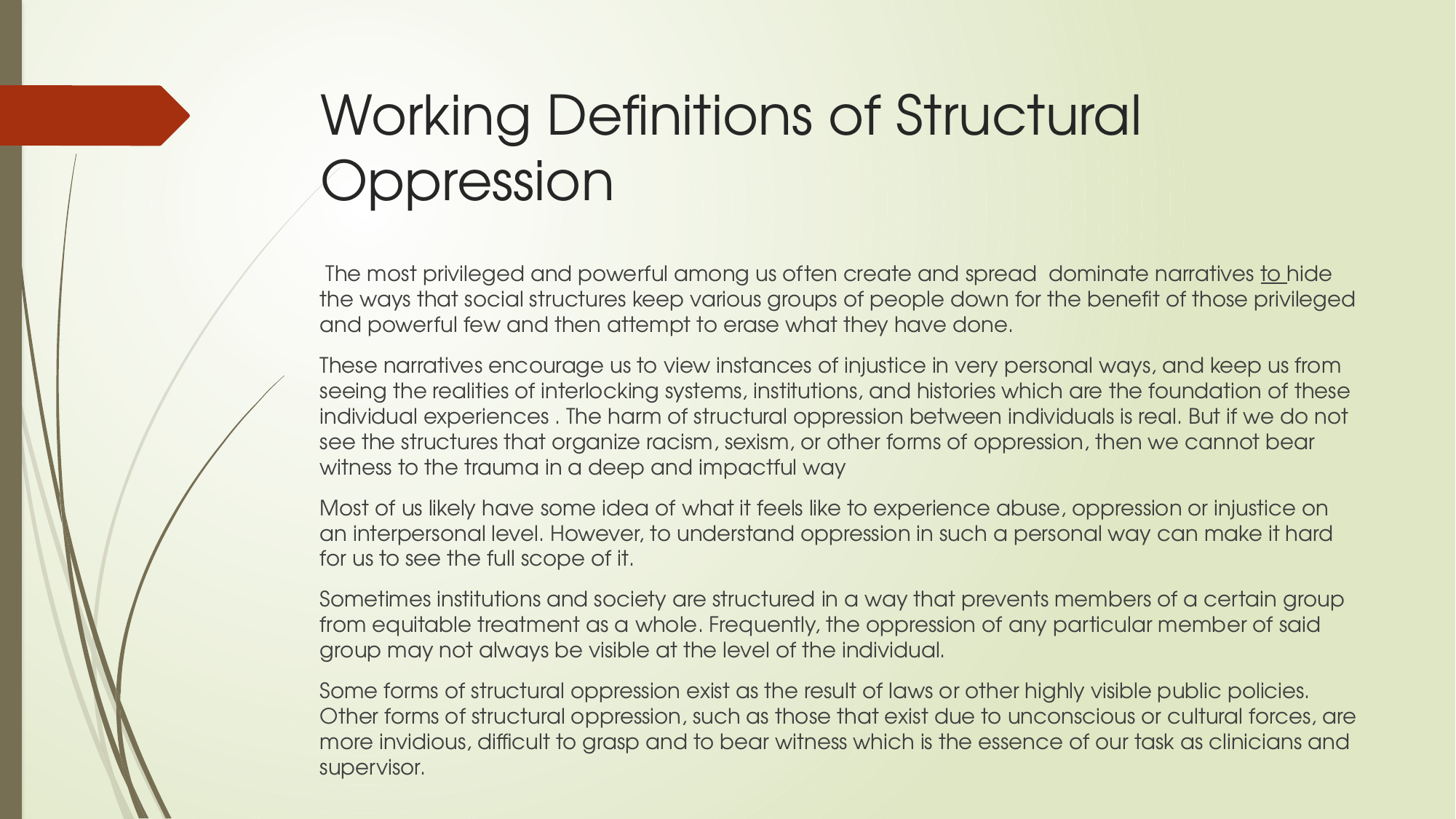

# Working Definitions of Structural Oppression
 The most privileged and powerful among us often create and spread  dominate narratives to hide the ways that social structures keep various groups of people down for the benefit of those privileged and powerful few and then attempt to erase what they have done.
These narratives encourage us to view instances of injustice in very personal ways, and keep us from seeing the realities of interlocking systems, institutions, and histories which are the foundation of these individual experiences . The harm of structural oppression between individuals is real. But if we do not see the structures that organize racism, sexism, or other forms of oppression, then we cannot bear witness to the trauma in a deep and impactful way
Most of us likely have some idea of what it feels like to experience abuse, oppression or injustice on an interpersonal level. However, to understand oppression in such a personal way can make it hard for us to see the full scope of it.
Sometimes institutions and society are structured in a way that prevents members of a certain group from equitable treatment as a whole. Frequently, the oppression of any particular member of said group may not always be visible at the level of the individual.
Some forms of structural oppression exist as the result of laws or other highly visible public policies. Other forms of structural oppression, such as those that exist due to unconscious or cultural forces, are more invidious, difficult to grasp and to bear witness which is the essence of our task as clinicians and supervisor.